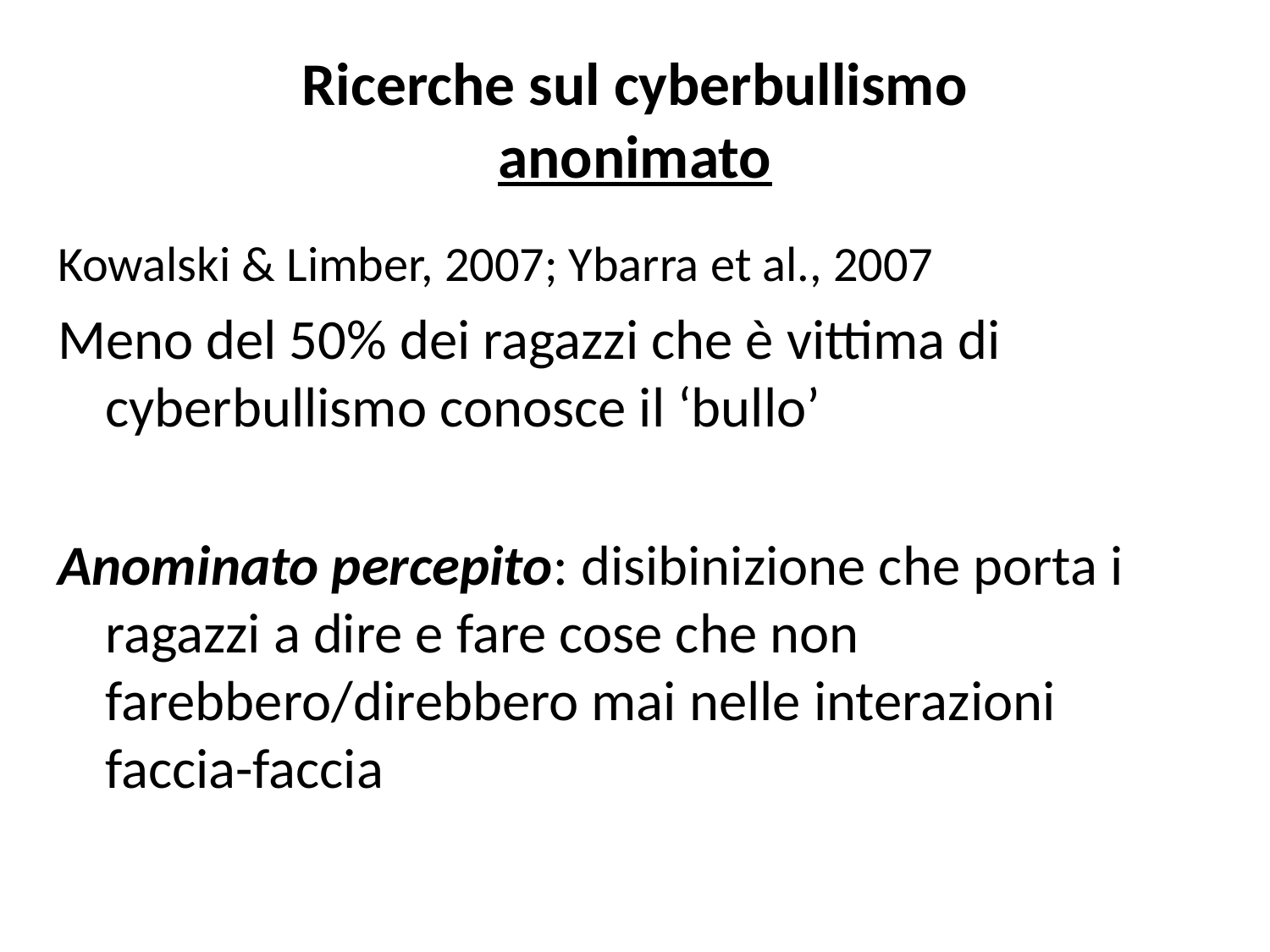

# Ricerche sul cyberbullismo anonimato
Kowalski & Limber, 2007; Ybarra et al., 2007
Meno del 50% dei ragazzi che è vittima di cyberbullismo conosce il ‘bullo’

Anominato percepito: disibinizione che porta i ragazzi a dire e fare cose che non farebbero/direbbero mai nelle interazioni faccia-faccia